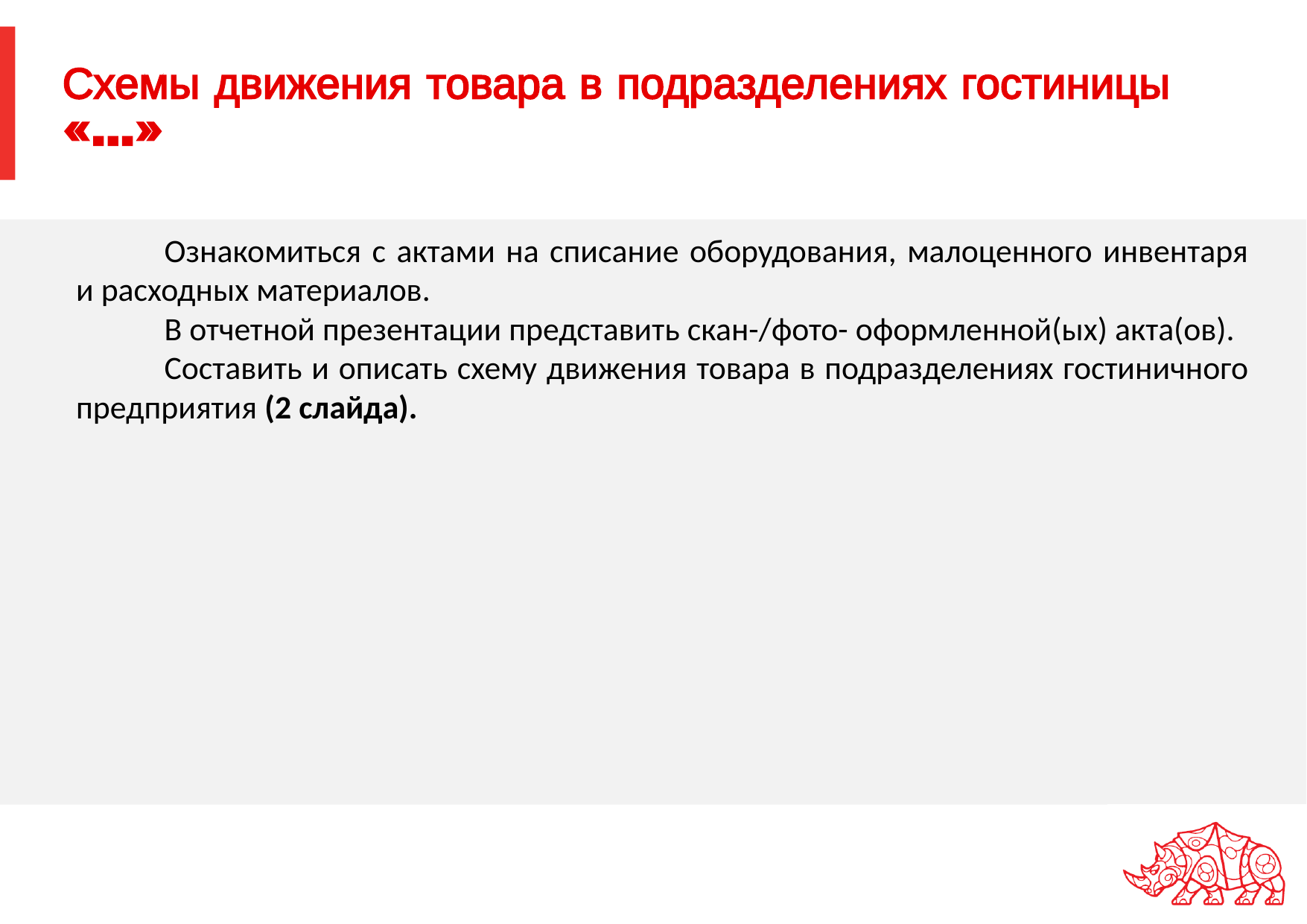

# Схемы движения товара в подразделениях гостиницы «…»
Ознакомиться с актами на списание оборудования, малоценного инвентаря и расходных материалов.
В отчетной презентации представить скан-/фото- оформленной(ых) акта(ов).
Составить и описать схему движения товара в подразделениях гостиничного предприятия (2 слайда).